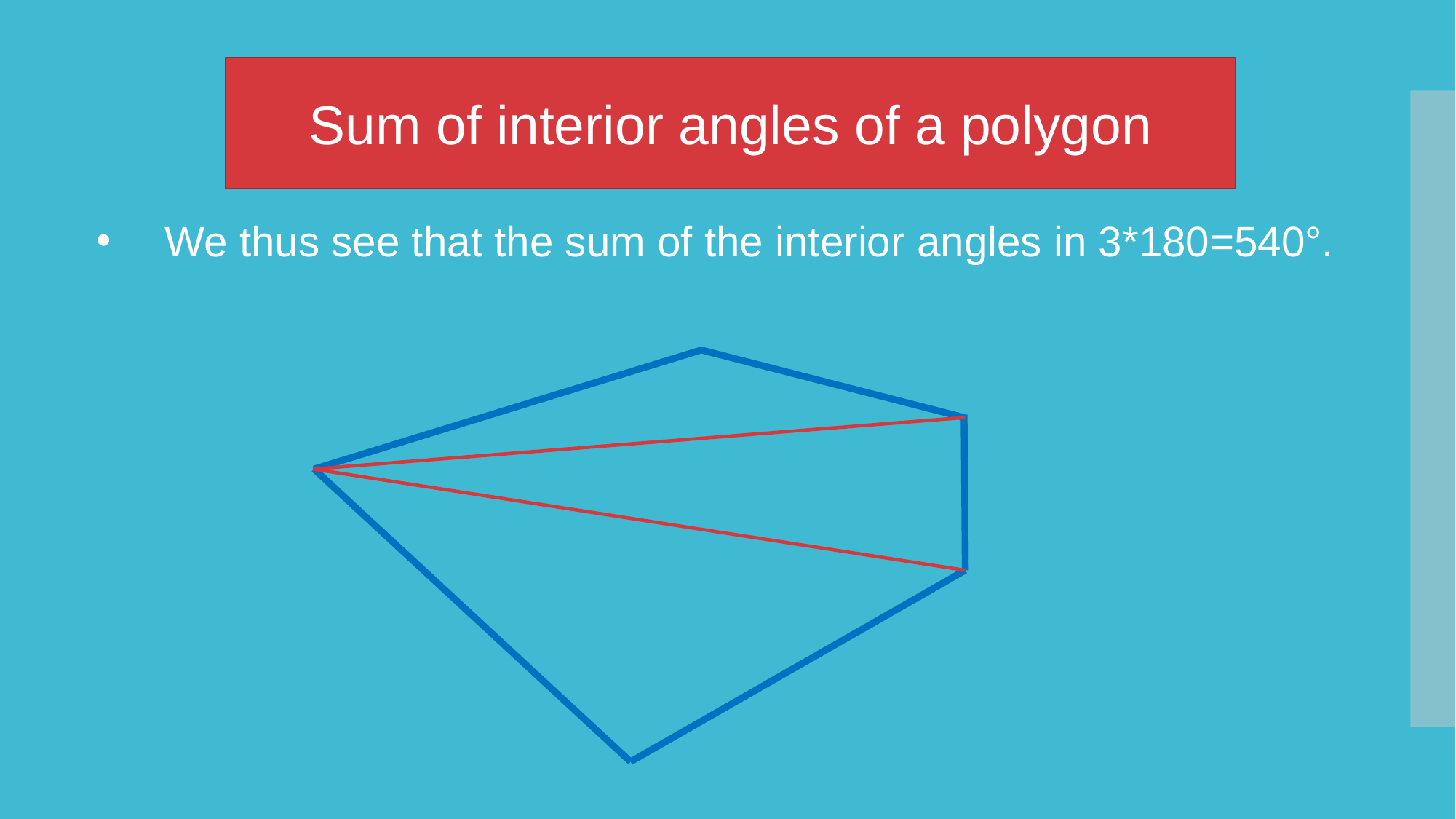

Sum of interior angles of a polygon
We thus see that the sum of the interior angles in 3*180=540°.